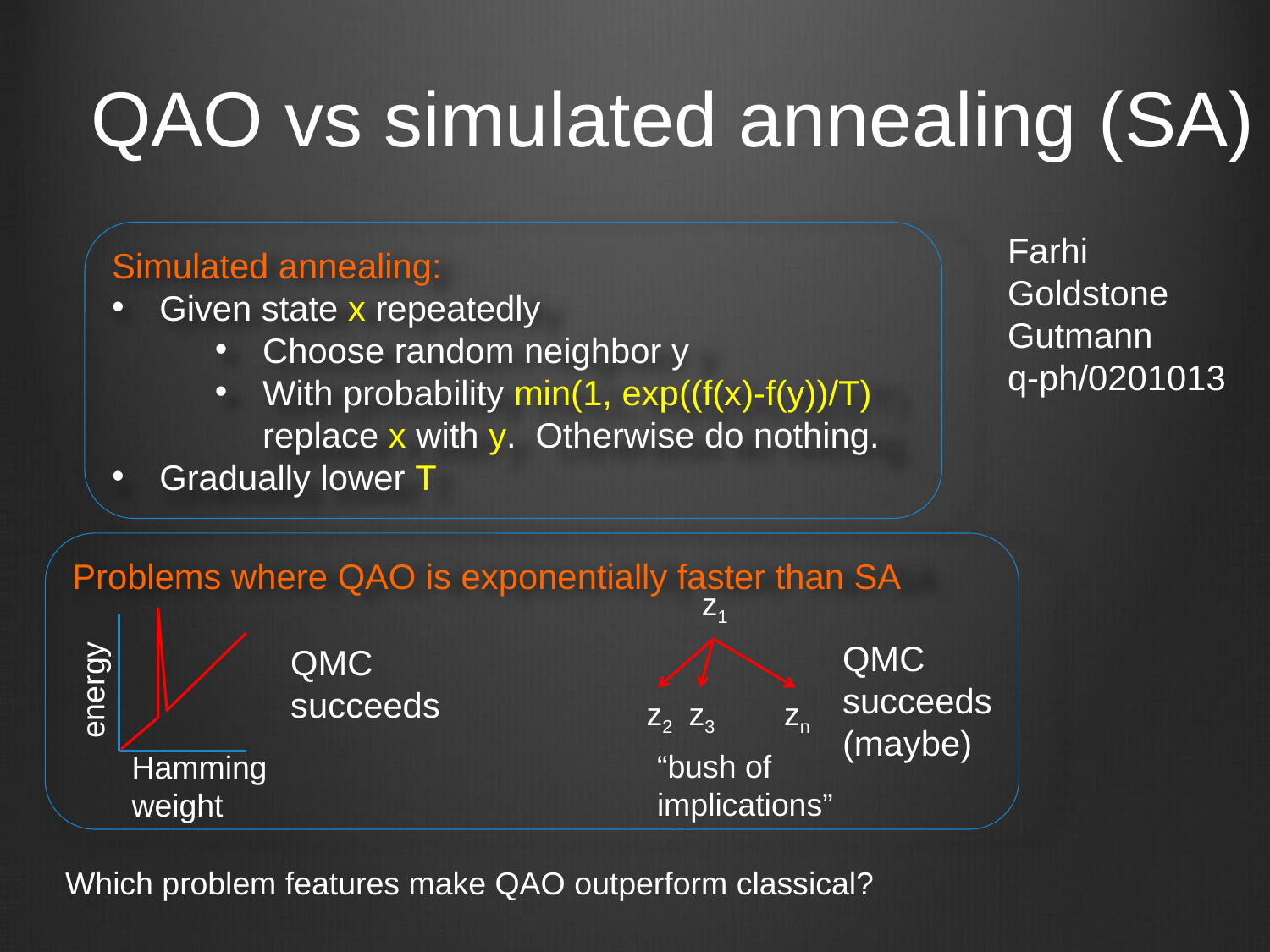

# QAO vs simulated annealing (SA)
Simulated annealing:
Given state x repeatedly
Choose random neighbor y
With probability min(1, exp((f(x)-f(y))/T)
replace x with y.  Otherwise do nothing.
Gradually lower T
Farhi
Goldstone
Gutmann
q-ph/0201013
Problems where QAO is exponentially faster than SA

z1
z2
z3
zn
“bush of
implications”

energy
Hamming
weight
QMC
succeeds
(maybe)
QMC
succeeds
Which problem features make QAO outperform classical?